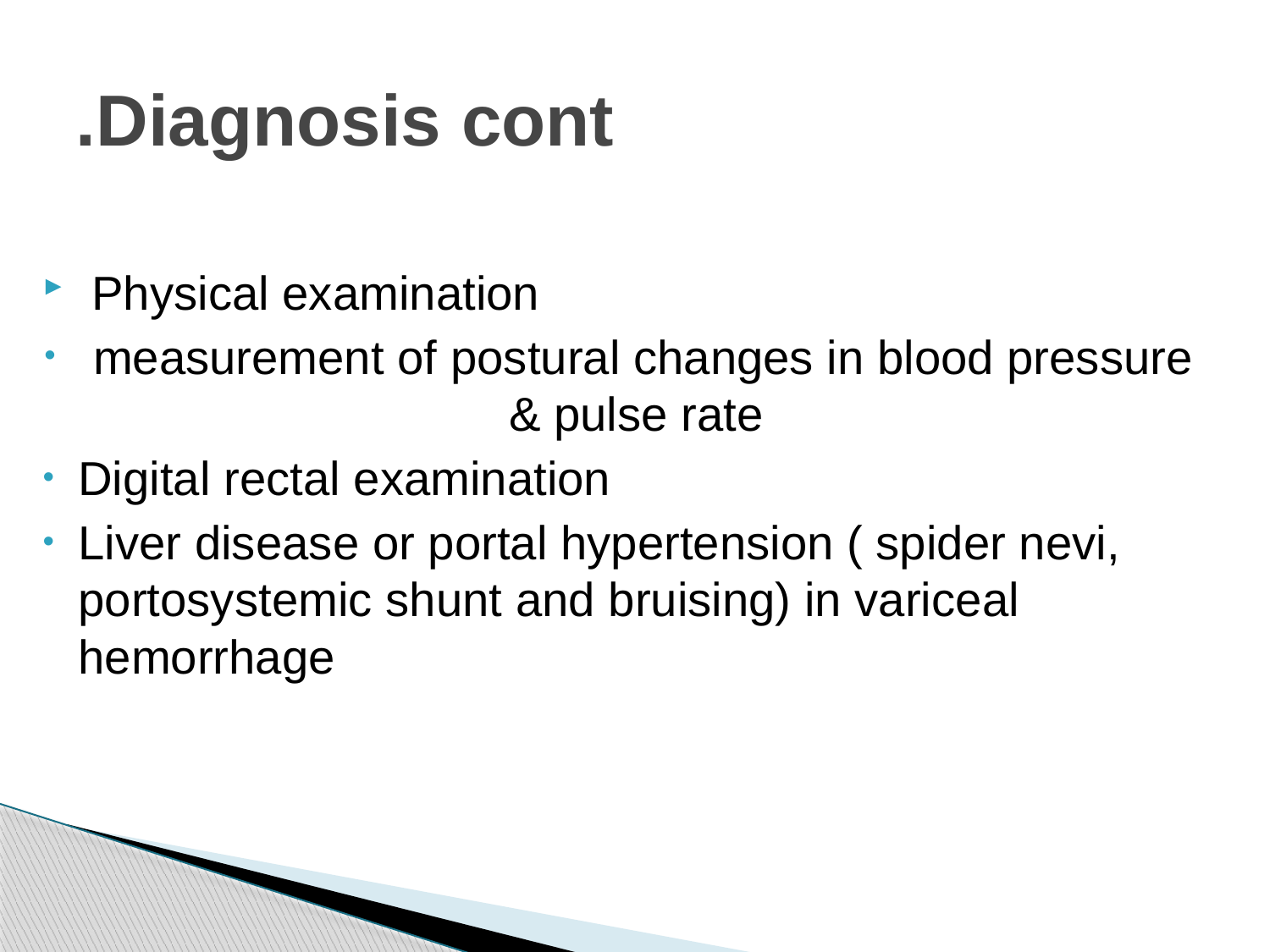

# Diagnosis cont.
 Physical examination
 measurement of postural changes in blood pressure & pulse rate
Digital rectal examination
Liver disease or portal hypertension ( spider nevi, portosystemic shunt and bruising) in variceal hemorrhage